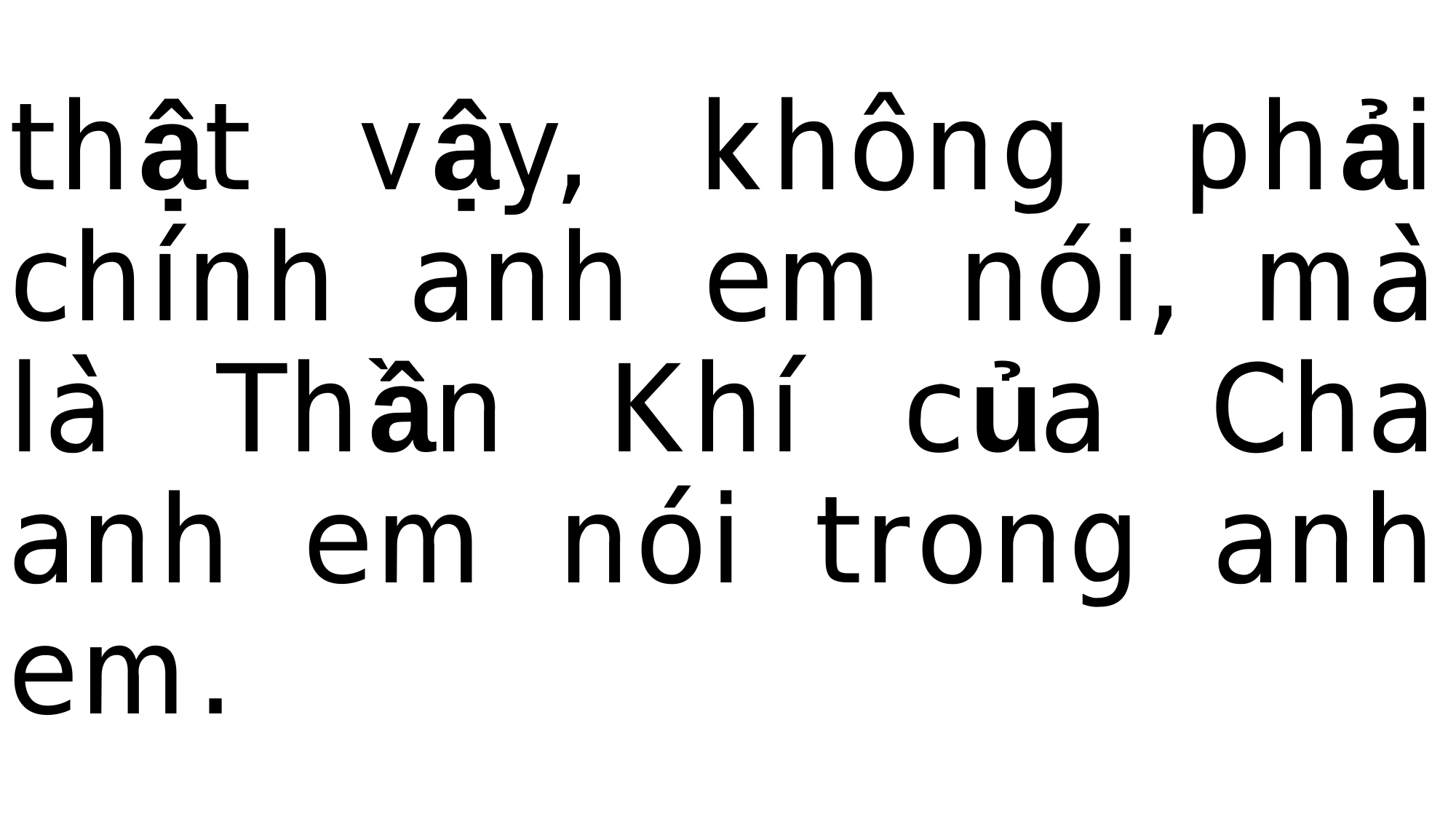

# thật vậy, không phải chính anh em nói, mà là Thần Khí của Cha anh em nói trong anh em.